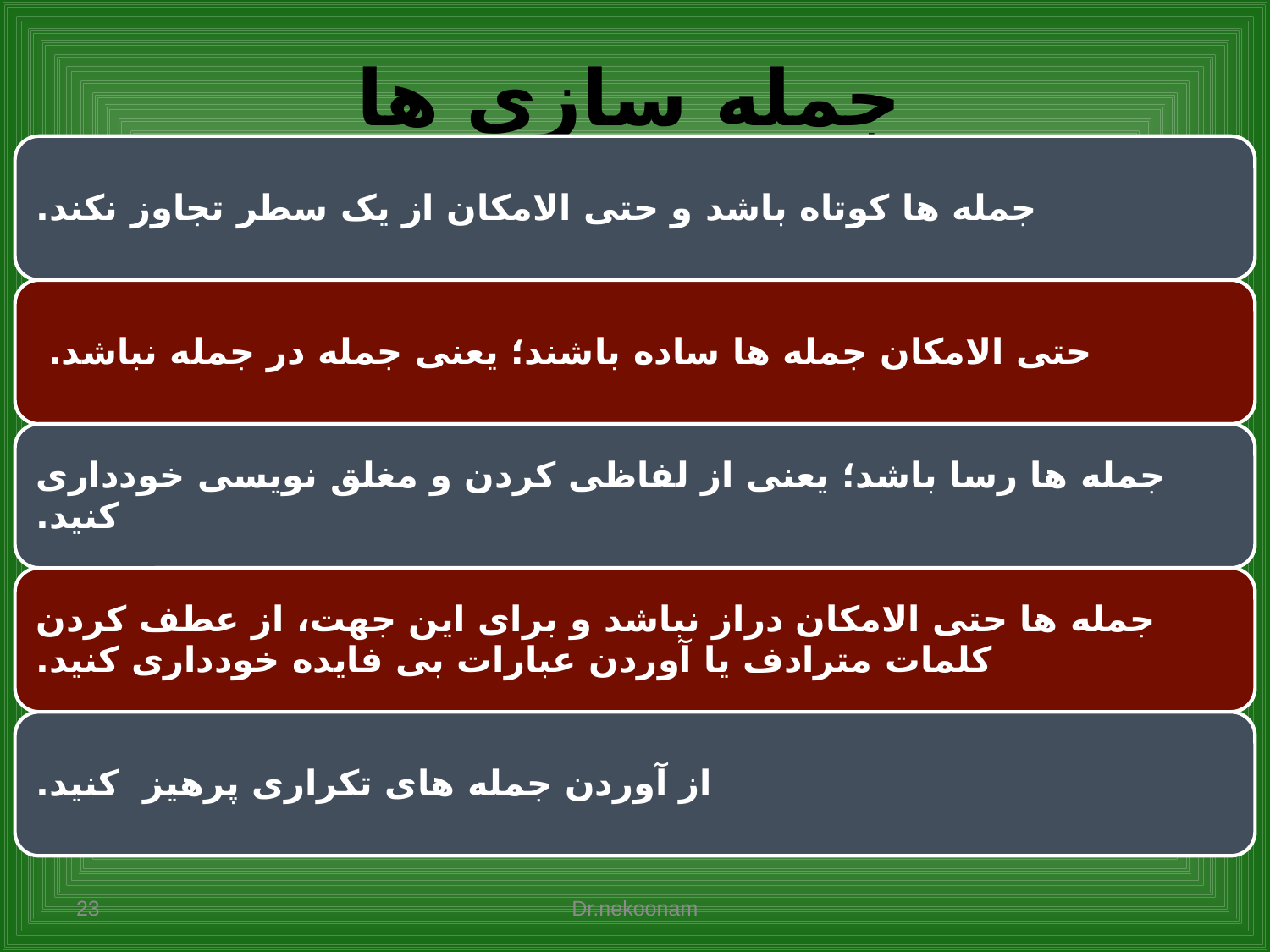

# جمله سازی ها
جمله ها رسا باشد؛ یعنی از لفاظی کردن و مغلق نویسی خودداری کنید.
از آوردن جمله های تکراری پرهیز  کنید.
23
Dr.nekoonam